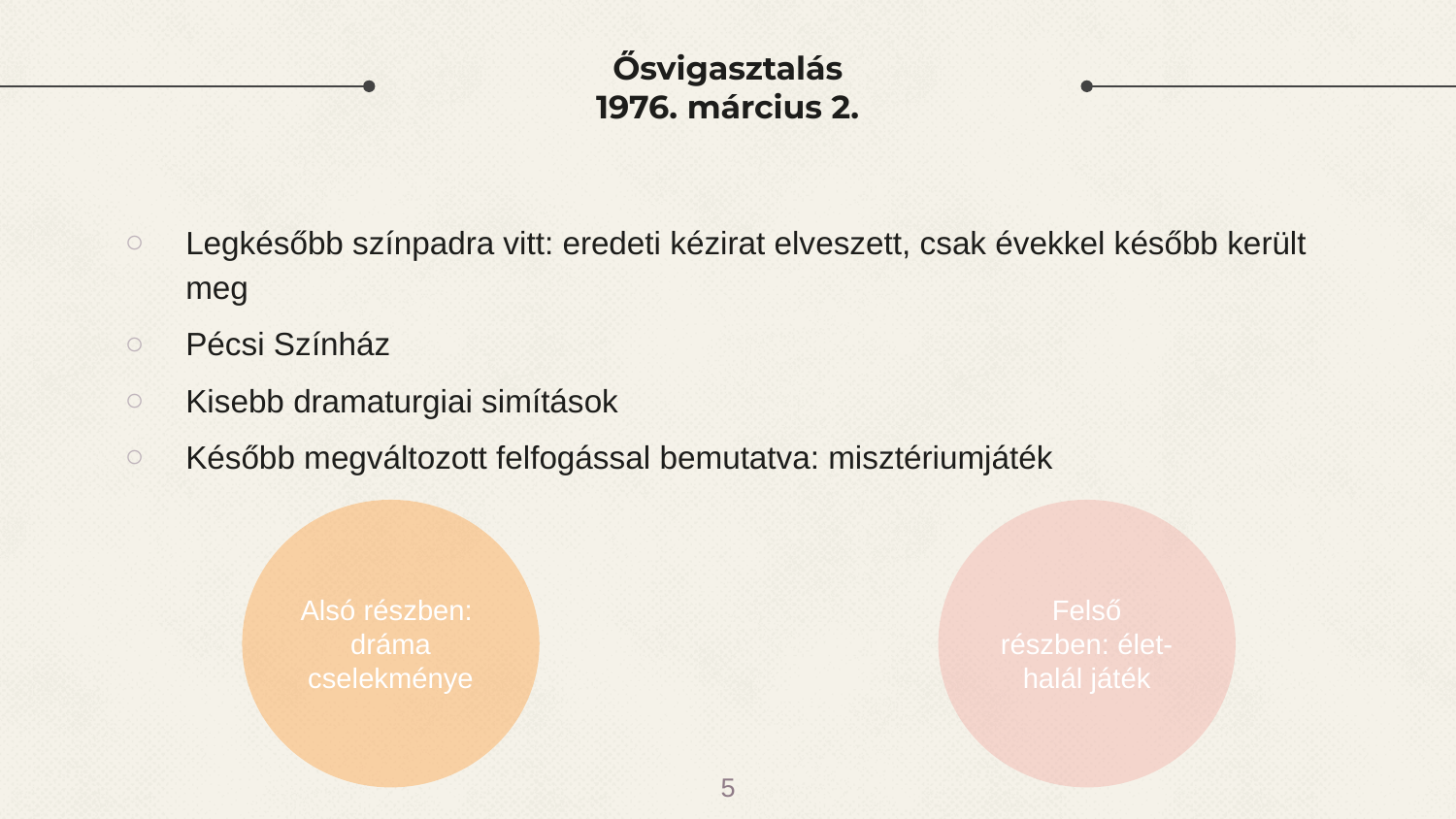

# Ősvigasztalás 1976. március 2.
Legkésőbb színpadra vitt: eredeti kézirat elveszett, csak évekkel később került meg
Pécsi Színház
Kisebb dramaturgiai simítások
Később megváltozott felfogással bemutatva: misztériumjáték

Alsó részben:
dráma cselekménye
Felső részben: élet-halál játék
5